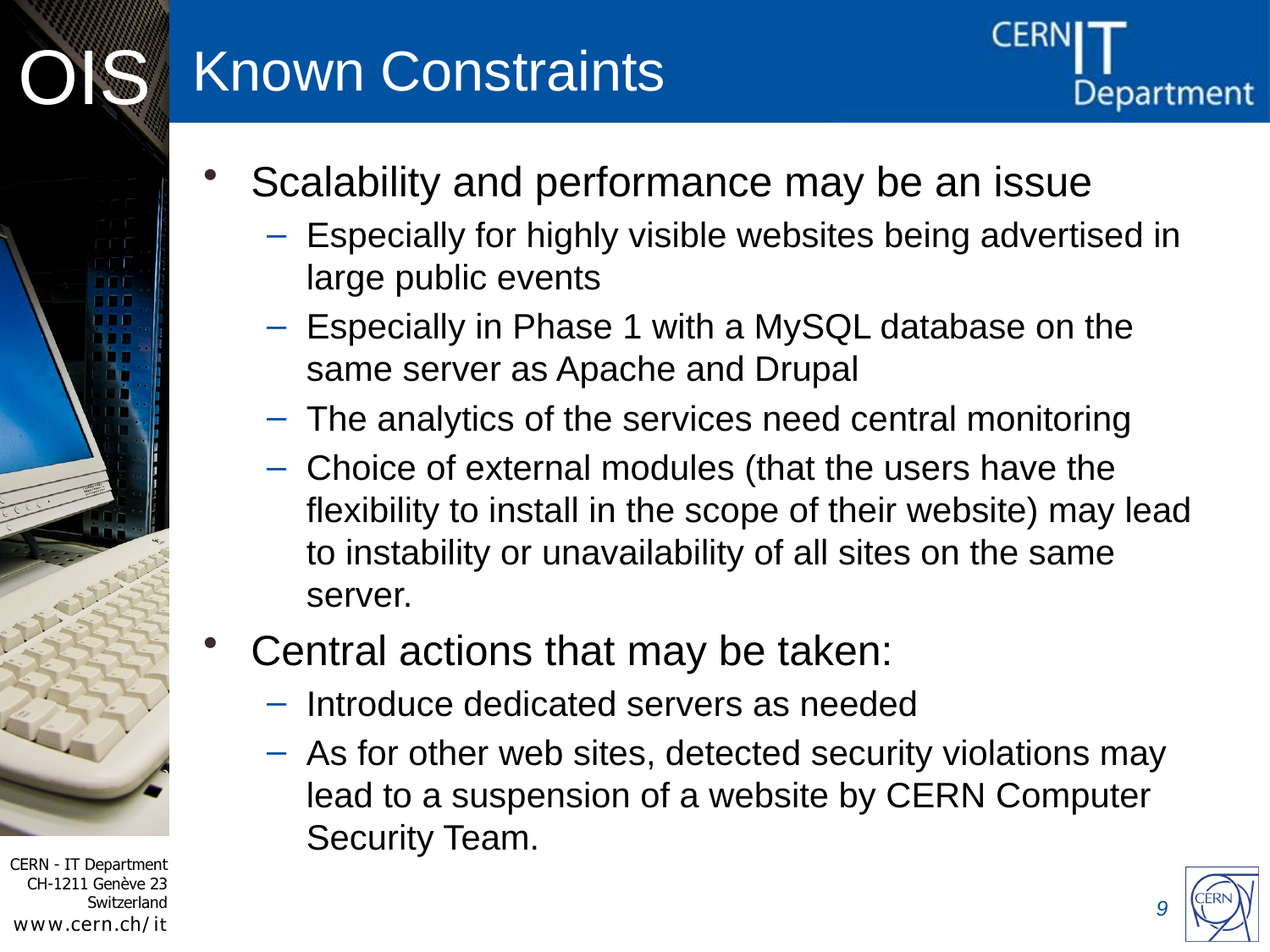

# Known Constraints
Scalability and performance may be an issue
Especially for highly visible websites being advertised in large public events
Especially in Phase 1 with a MySQL database on the same server as Apache and Drupal
The analytics of the services need central monitoring
Choice of external modules (that the users have the flexibility to install in the scope of their website) may lead to instability or unavailability of all sites on the same server.
Central actions that may be taken:
Introduce dedicated servers as needed
As for other web sites, detected security violations may lead to a suspension of a website by CERN Computer Security Team.

9